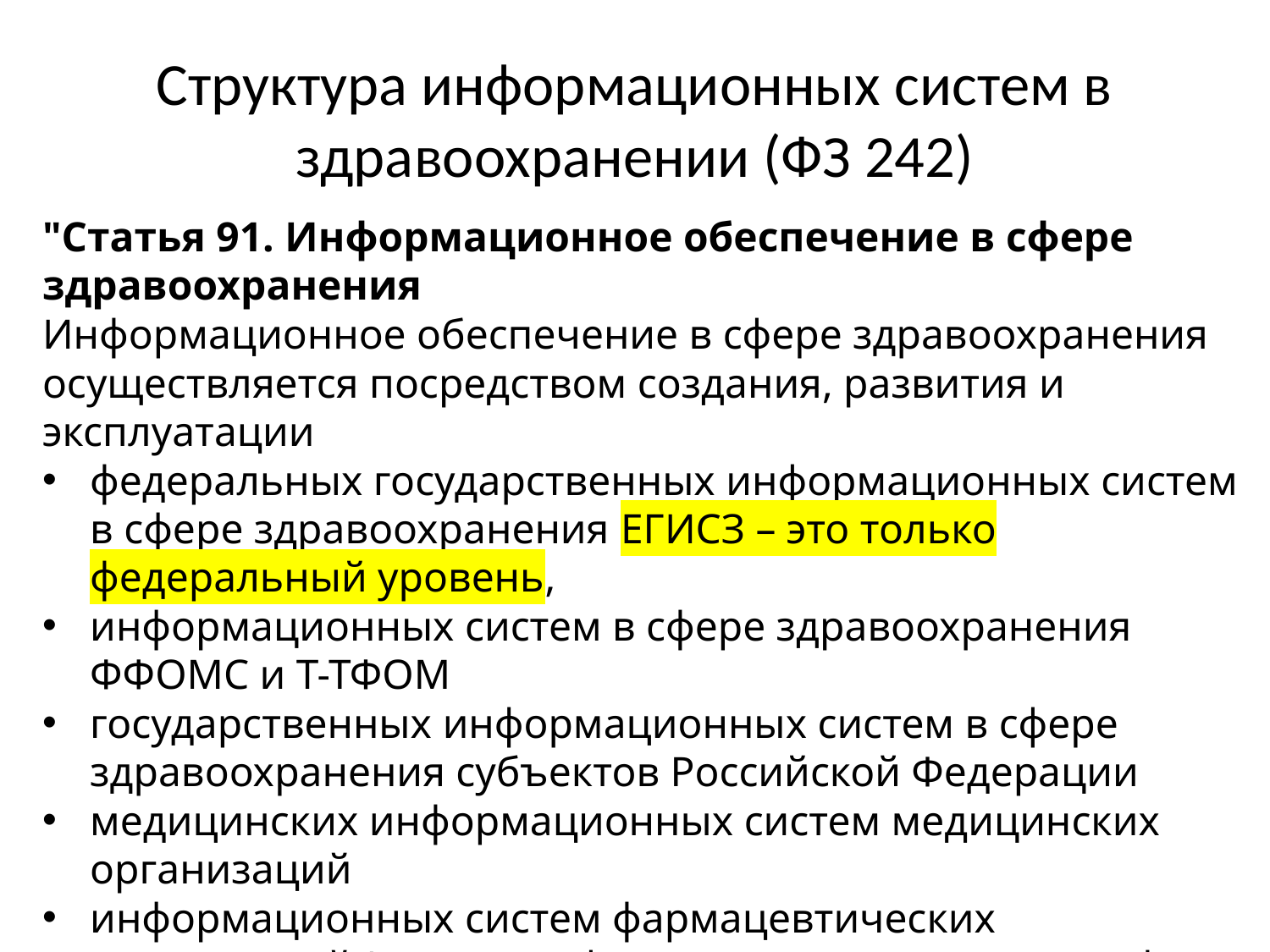

# Структура информационных систем в здравоохранении (ФЗ 242)
"Статья 91. Информационное обеспечение в сфере здравоохранения
Информационное обеспечение в сфере здравоохранения осуществляется посредством создания, развития и эксплуатации
федеральных государственных информационных систем в сфере здравоохранения ЕГИСЗ – это только федеральный уровень,
информационных систем в сфере здравоохранения ФФОМС и Т-ТФОМ
государственных информационных систем в сфере здравоохранения субъектов Российской Федерации
медицинских информационных систем медицинских организаций
информационных систем фармацевтических организаций (далее - информационные системы в сфере здравоохранения)
иные информационные системы.